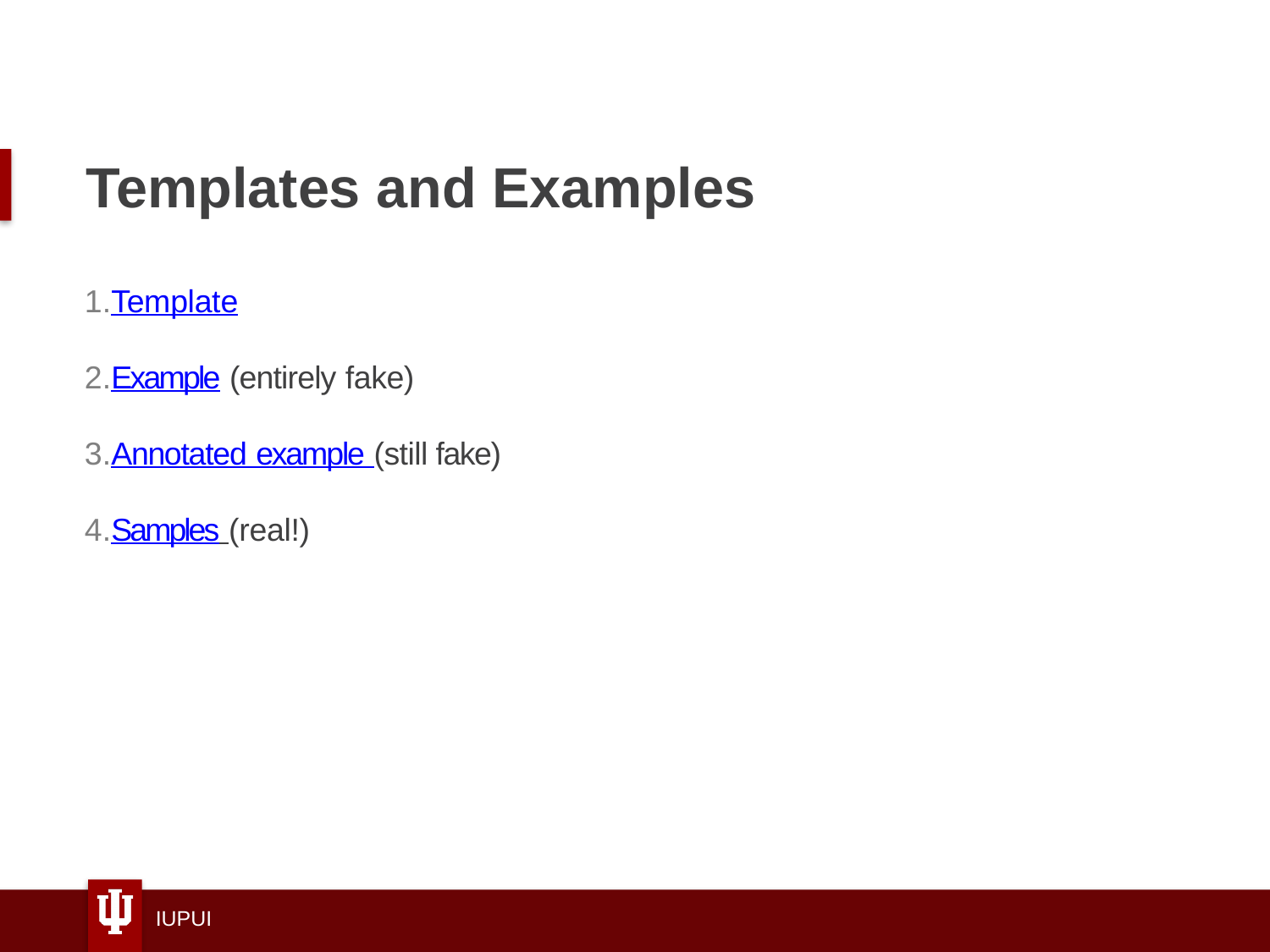

# Templates and Examples
Template
Example (entirely fake)
Annotated example (still fake)
Samples (real!)